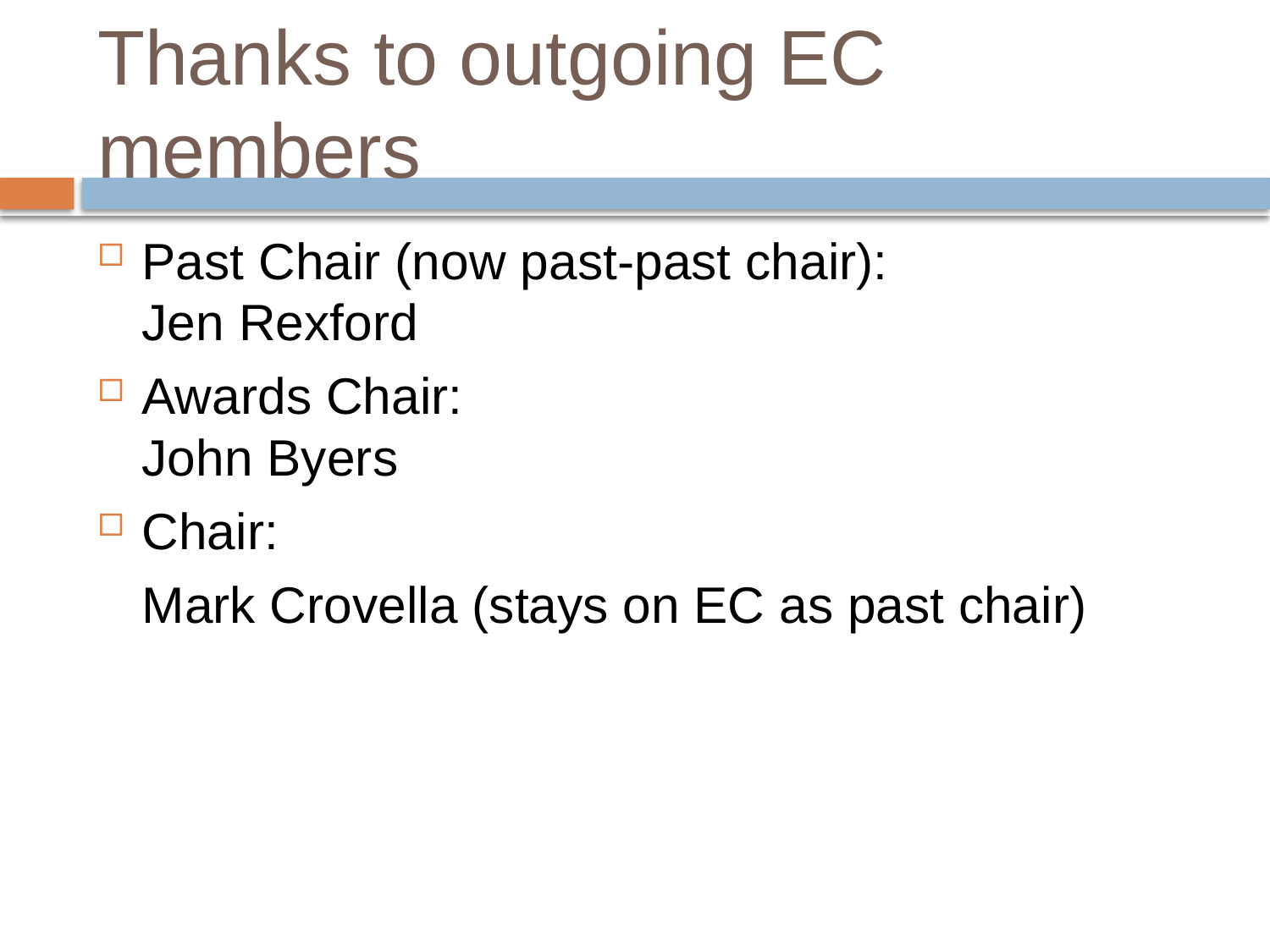

# Thanks to outgoing EC members
Past Chair (now past-past chair):
Jen Rexford
Awards Chair:
John Byers
Chair:
	Mark Crovella (stays on EC as past chair)